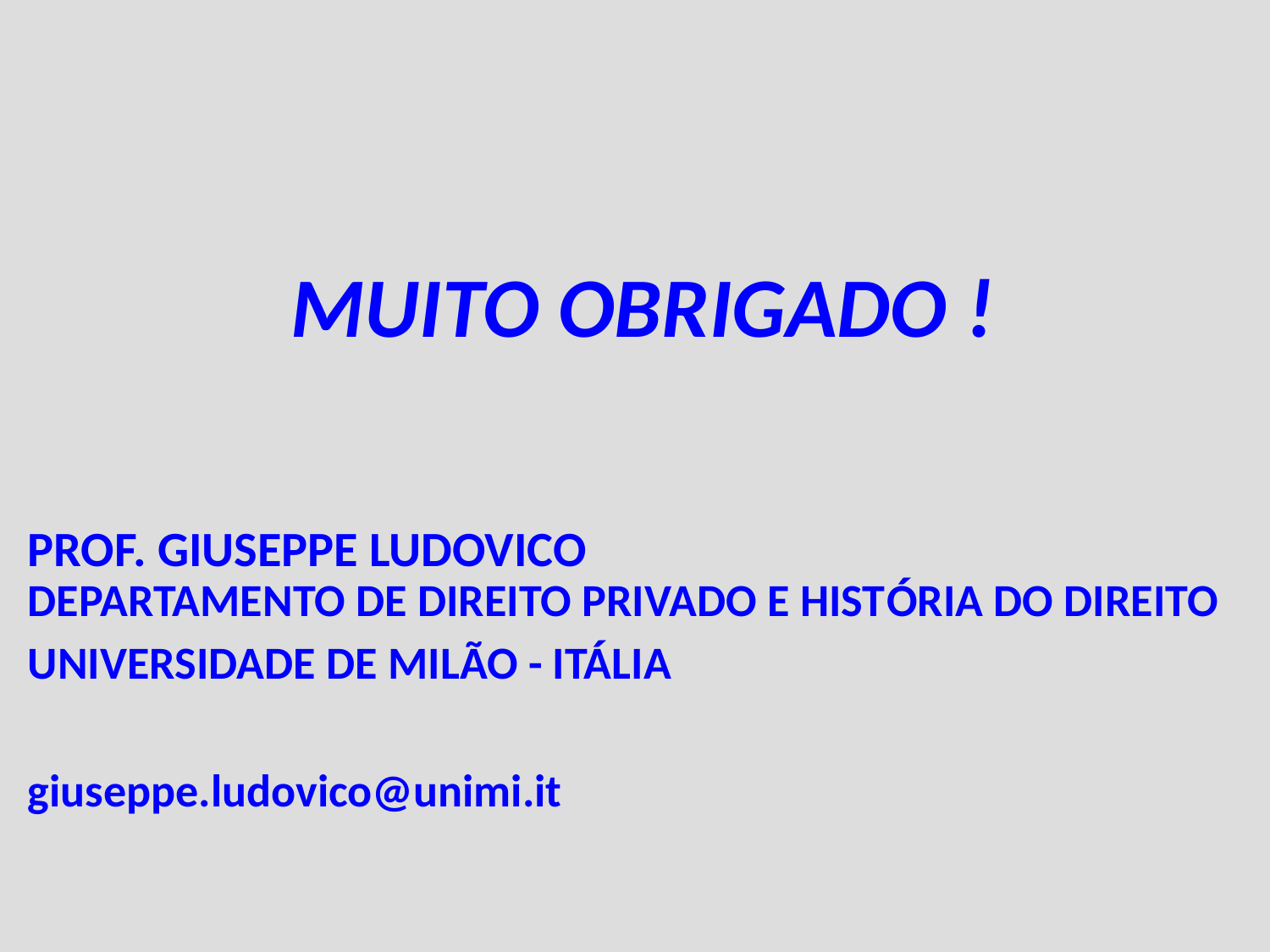

MUITO OBRIGADO !

PROF. GIUSEPPE LUDOVICO
DEPARTAMENTO DE DIREITO PRIVADO E HISTÓRIA DO DIREITO
UNIVERSIDADE DE MILÃO - ITÁLIA

giuseppe.ludovico@unimi.it